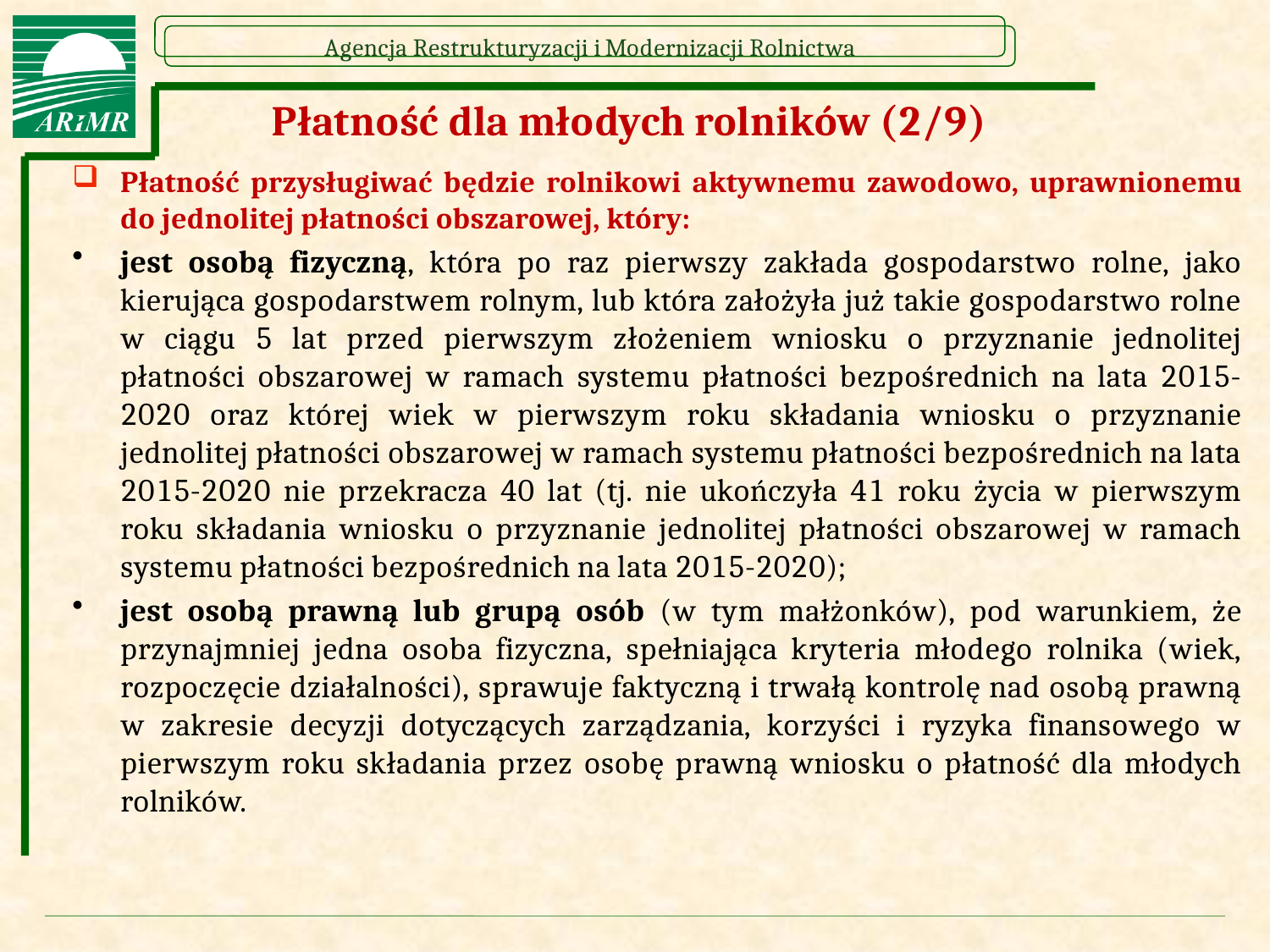

# Płatność dla młodych rolników (2/9)
Płatność przysługiwać będzie rolnikowi aktywnemu zawodowo, uprawnionemu do jednolitej płatności obszarowej, który:
jest osobą fizyczną, która po raz pierwszy zakłada gospodarstwo rolne, jako kierująca gospodarstwem rolnym, lub która założyła już takie gospodarstwo rolne w ciągu 5 lat przed pierwszym złożeniem wniosku o przyznanie jednolitej płatności obszarowej w ramach systemu płatności bezpośrednich na lata 2015-2020 oraz której wiek w pierwszym roku składania wniosku o przyznanie jednolitej płatności obszarowej w ramach systemu płatności bezpośrednich na lata 2015-2020 nie przekracza 40 lat (tj. nie ukończyła 41 roku życia w pierwszym roku składania wniosku o przyznanie jednolitej płatności obszarowej w ramach systemu płatności bezpośrednich na lata 2015-2020);
jest osobą prawną lub grupą osób (w tym małżonków), pod warunkiem, że przynajmniej jedna osoba fizyczna, spełniająca kryteria młodego rolnika (wiek, rozpoczęcie działalności), sprawuje faktyczną i trwałą kontrolę nad osobą prawną w zakresie decyzji dotyczących zarządzania, korzyści i ryzyka finansowego w pierwszym roku składania przez osobę prawną wniosku o płatność dla młodych rolników.